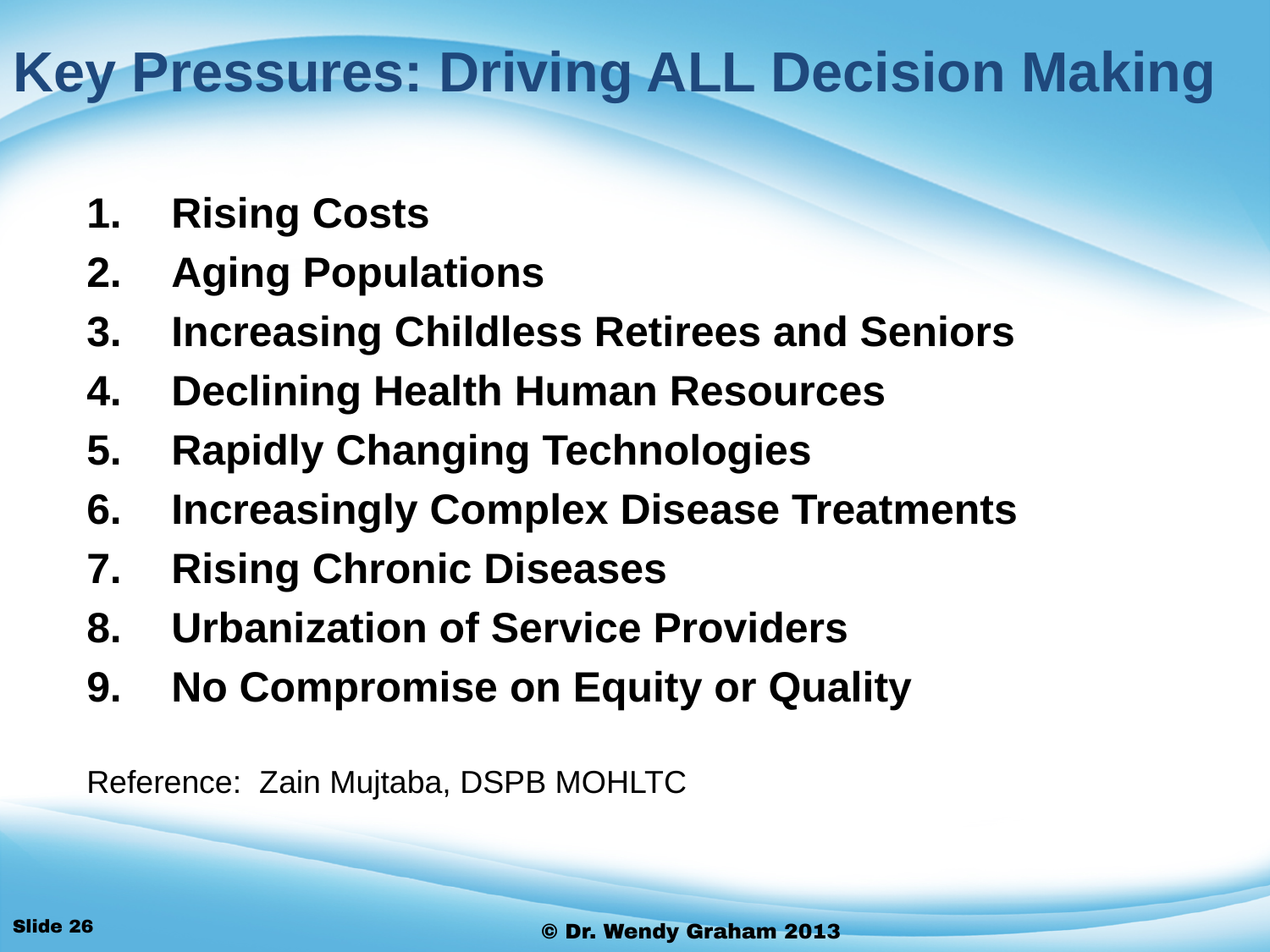

# Key Pressures: Driving ALL Decision Making
Rising Costs
Aging Populations
Increasing Childless Retirees and Seniors
Declining Health Human Resources
Rapidly Changing Technologies
Increasingly Complex Disease Treatments
Rising Chronic Diseases
Urbanization of Service Providers
No Compromise on Equity or Quality

Reference:  Zain Mujtaba, DSPB MOHLTC

Slide 26
© Dr. Wendy Graham 2013